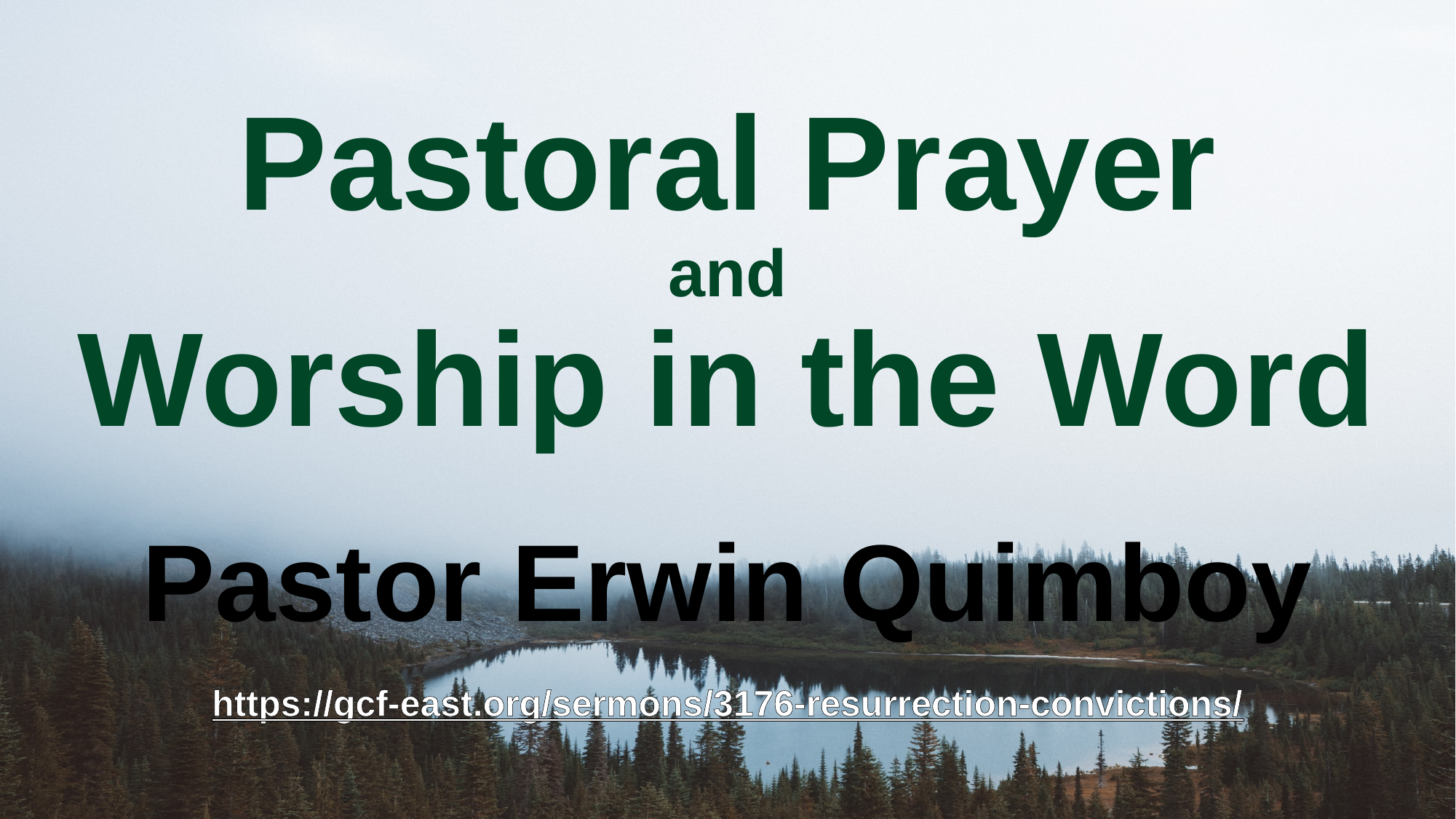

# Pastoral Prayer and Worship in the Word Pastor Erwin Quimboy https://gcf-east.org/sermons/3176-resurrection-convictions/